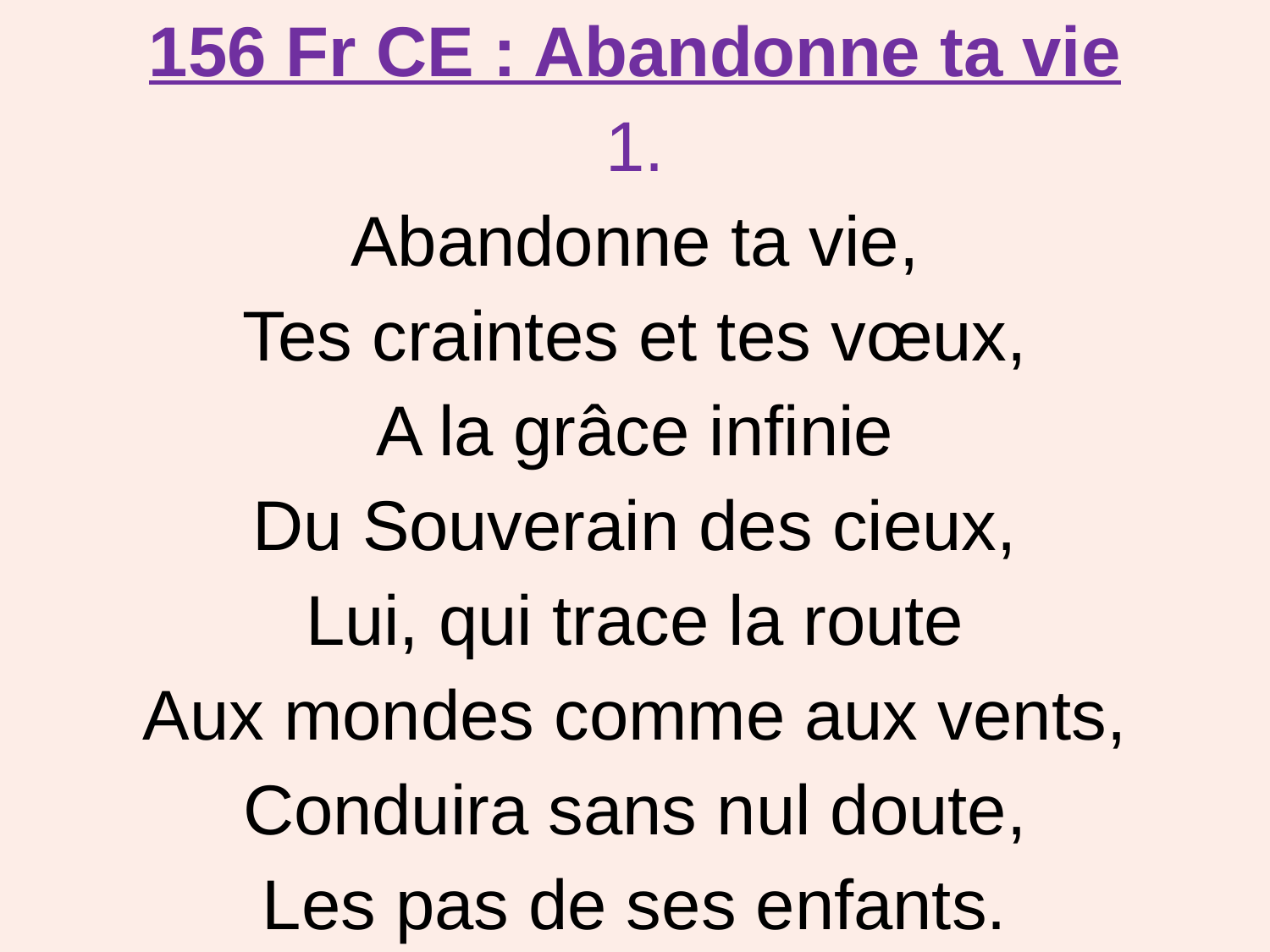

156 Fr CE : Abandonne ta vie
1.
Abandonne ta vie,
Tes craintes et tes vœux,
A la grâce infinie
Du Souverain des cieux,
Lui, qui trace la route
Aux mondes comme aux vents,
Conduira sans nul doute,
Les pas de ses enfants.